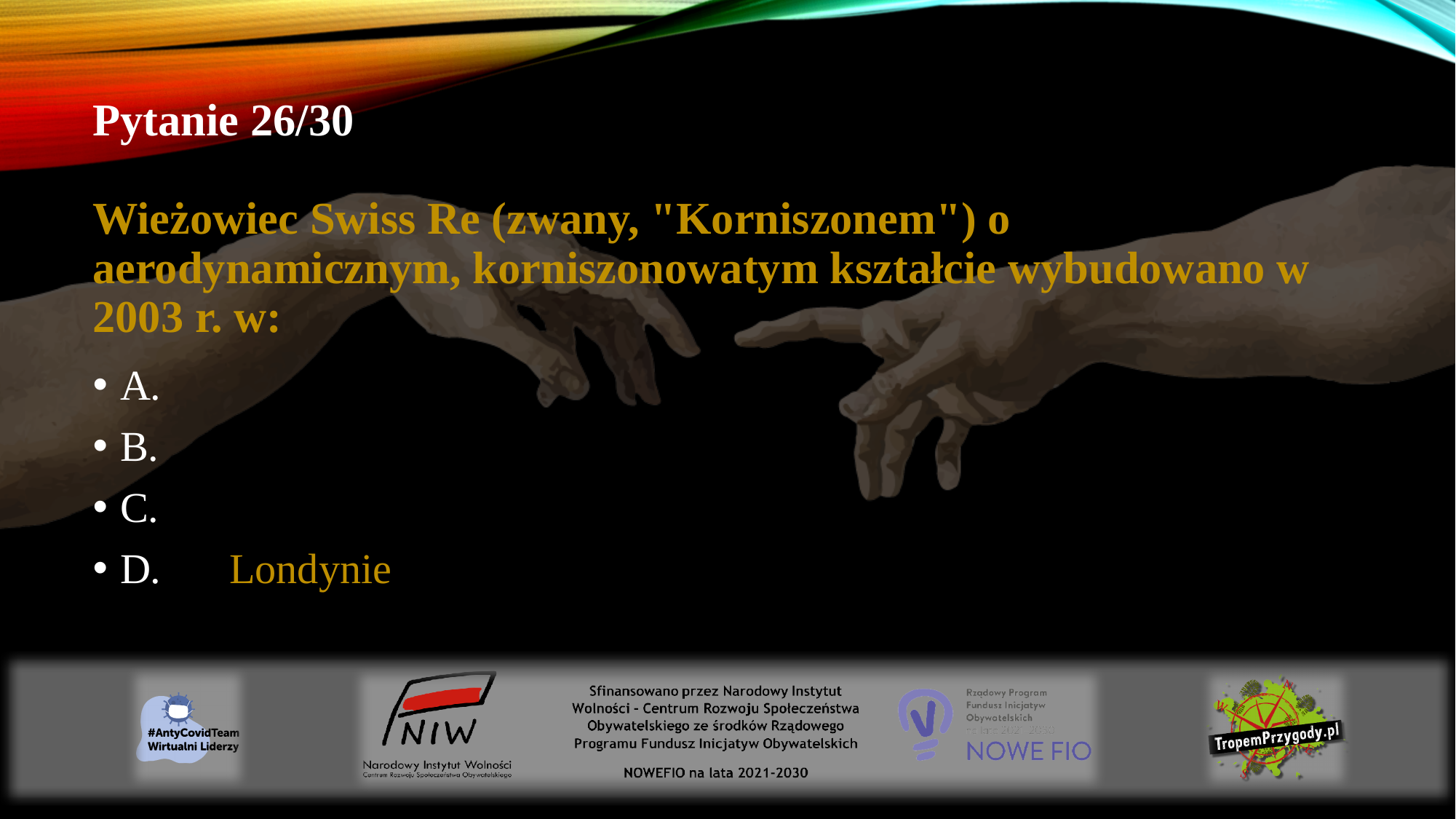

# Pytanie 26/30 Wieżowiec Swiss Re (zwany, "Korniszonem") o aerodynamicznym, korniszonowatym kształcie wybudowano w 2003 r. w:
A.
B.
C.
D.	Londynie